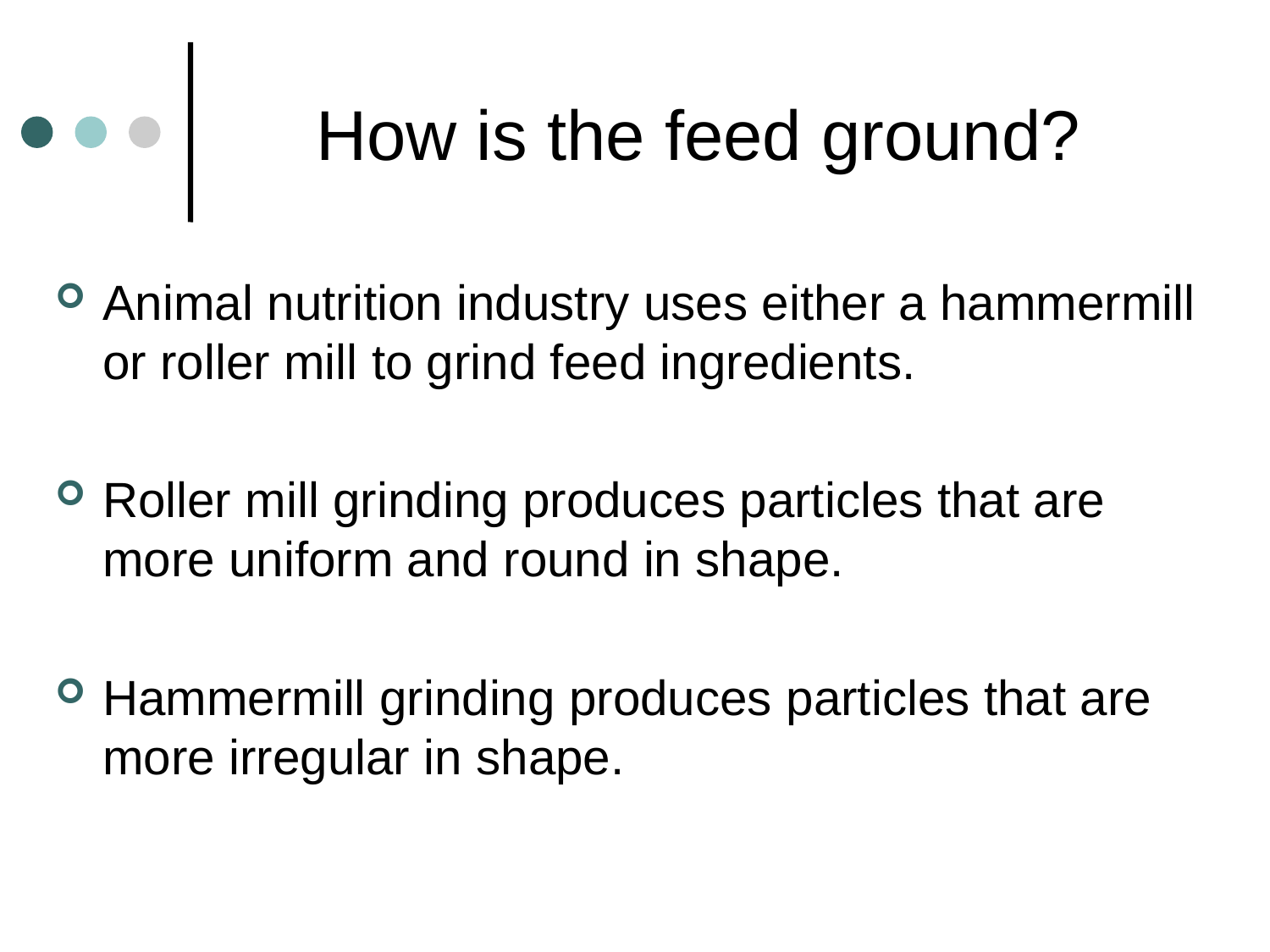

# How is the feed ground?
Animal nutrition industry uses either a hammermill or roller mill to grind feed ingredients.

Roller mill grinding produces particles that are more uniform and round in shape.

Hammermill grinding produces particles that are more irregular in shape.